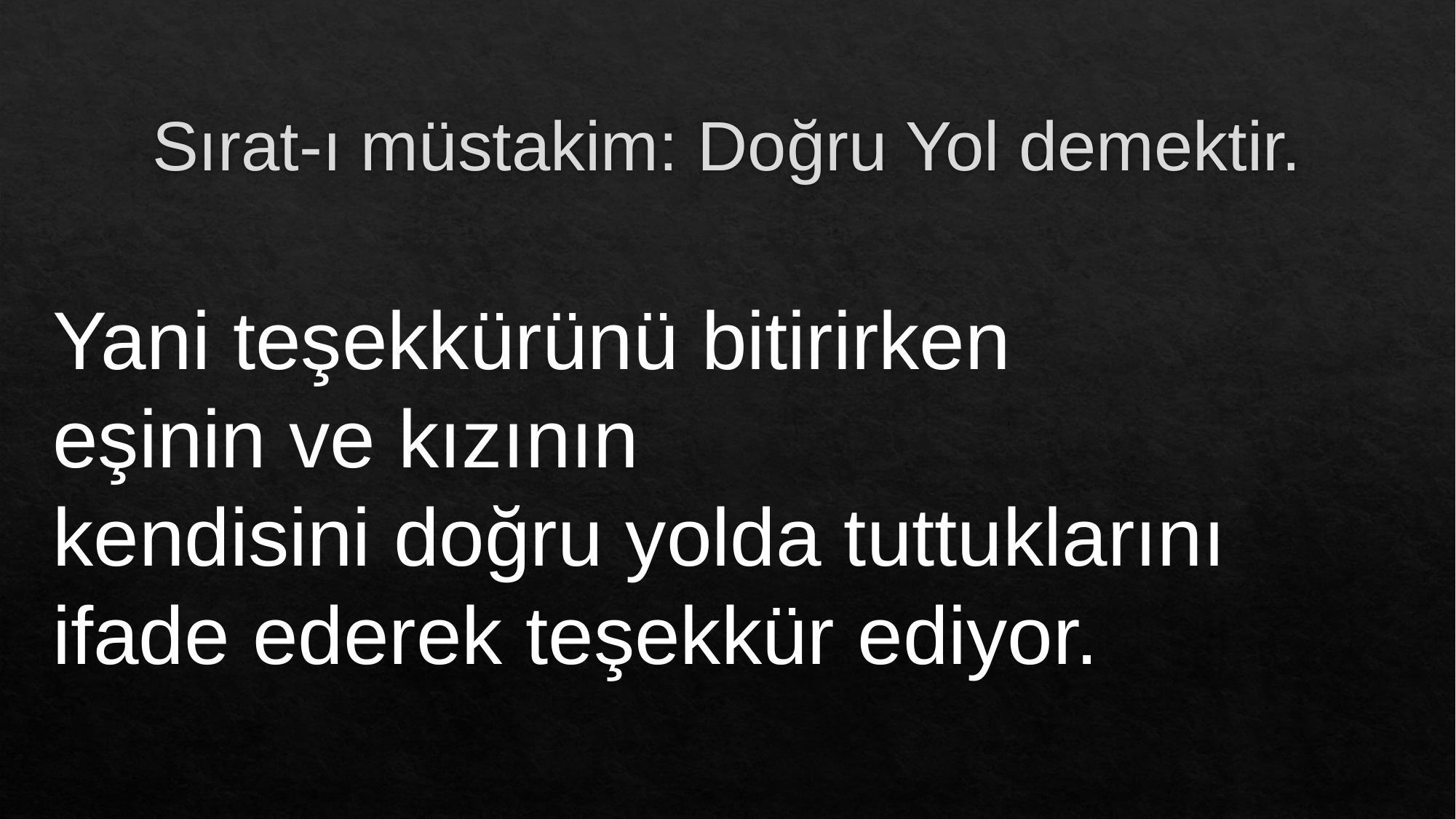

# Sırat-ı müstakim: Doğru Yol demektir.
Yani teşekkürünü bitirirken
eşinin ve kızının
kendisini doğru yolda tuttuklarını
ifade ederek teşekkür ediyor.